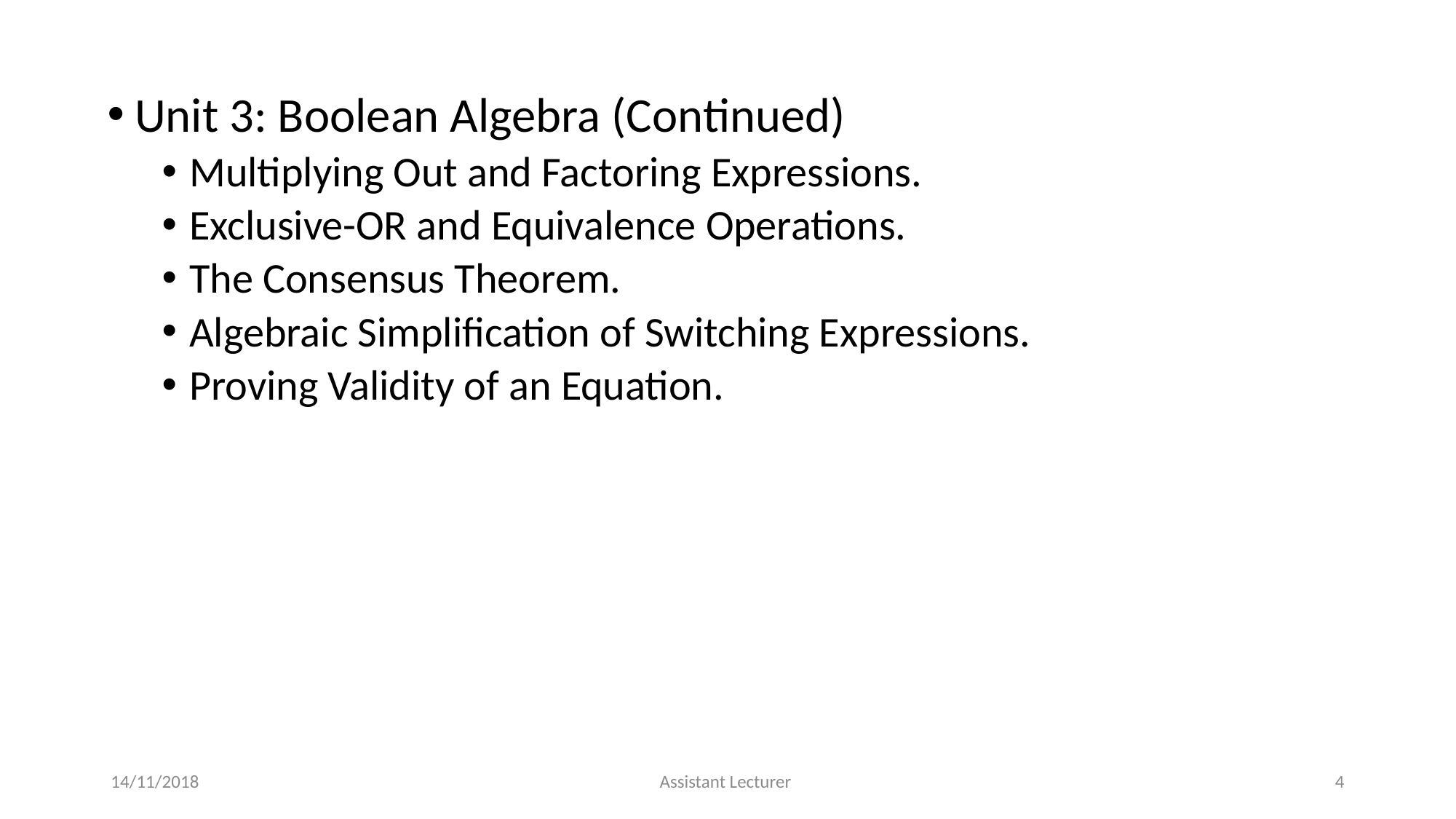

Unit 3: Boolean Algebra (Continued)
Multiplying Out and Factoring Expressions.
Exclusive-OR and Equivalence Operations.
The Consensus Theorem.
Algebraic Simplification of Switching Expressions.
Proving Validity of an Equation.

14/11/2018
Assistant Lecturer
4